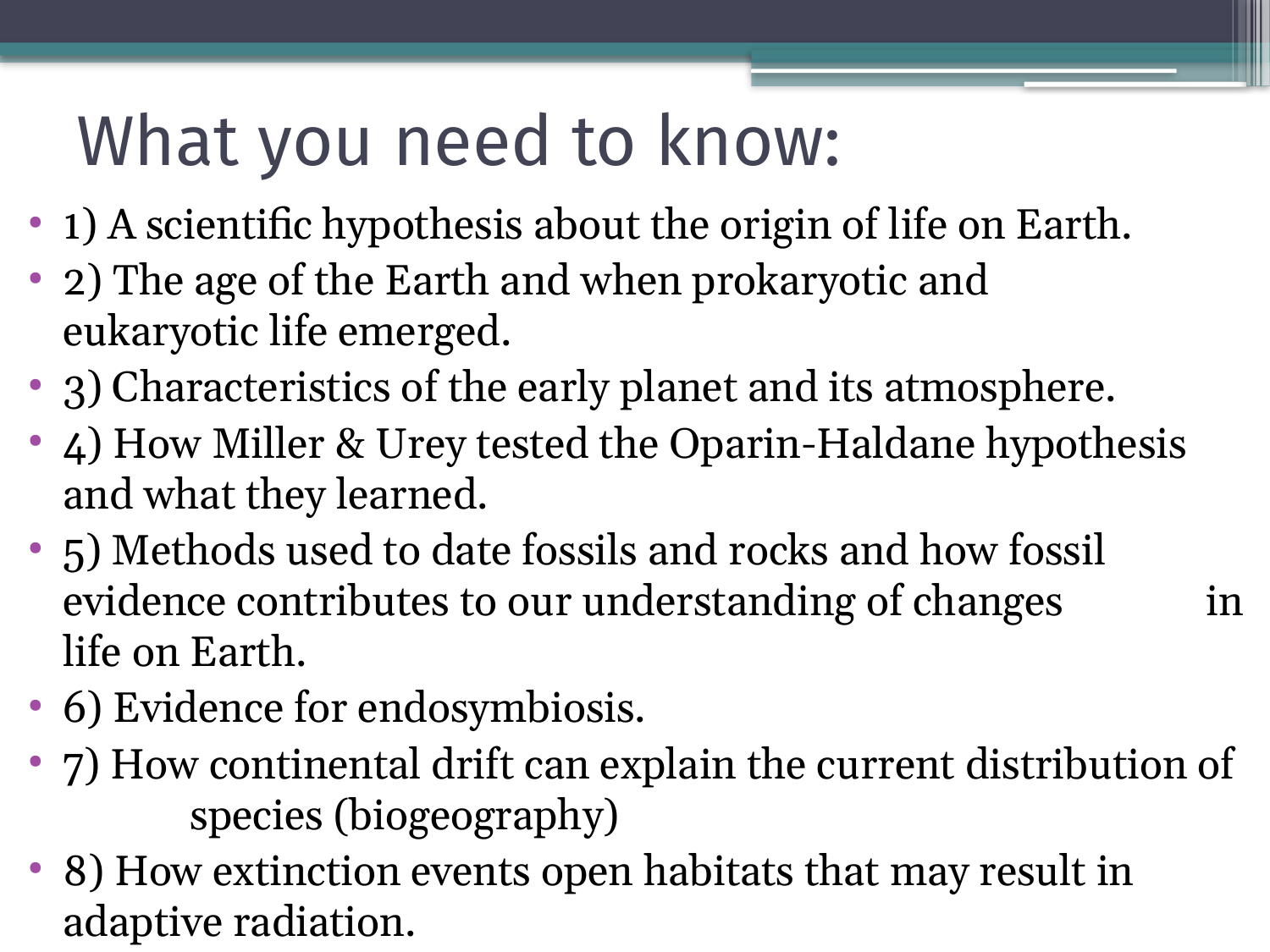

# What you need to know:
1) A scientific hypothesis about the origin of life on Earth.
2) The age of the Earth and when prokaryotic and 		eukaryotic life emerged.
3) Characteristics of the early planet and its atmosphere.
4) How Miller & Urey tested the Oparin-Haldane hypothesis 	and what they learned.
5) Methods used to date fossils and rocks and how fossil 	evidence contributes to our understanding of changes 		in life on Earth.
6) Evidence for endosymbiosis.
7) How continental drift can explain the current distribution of 	species (biogeography)
8) How extinction events open habitats that may result in 	adaptive radiation.